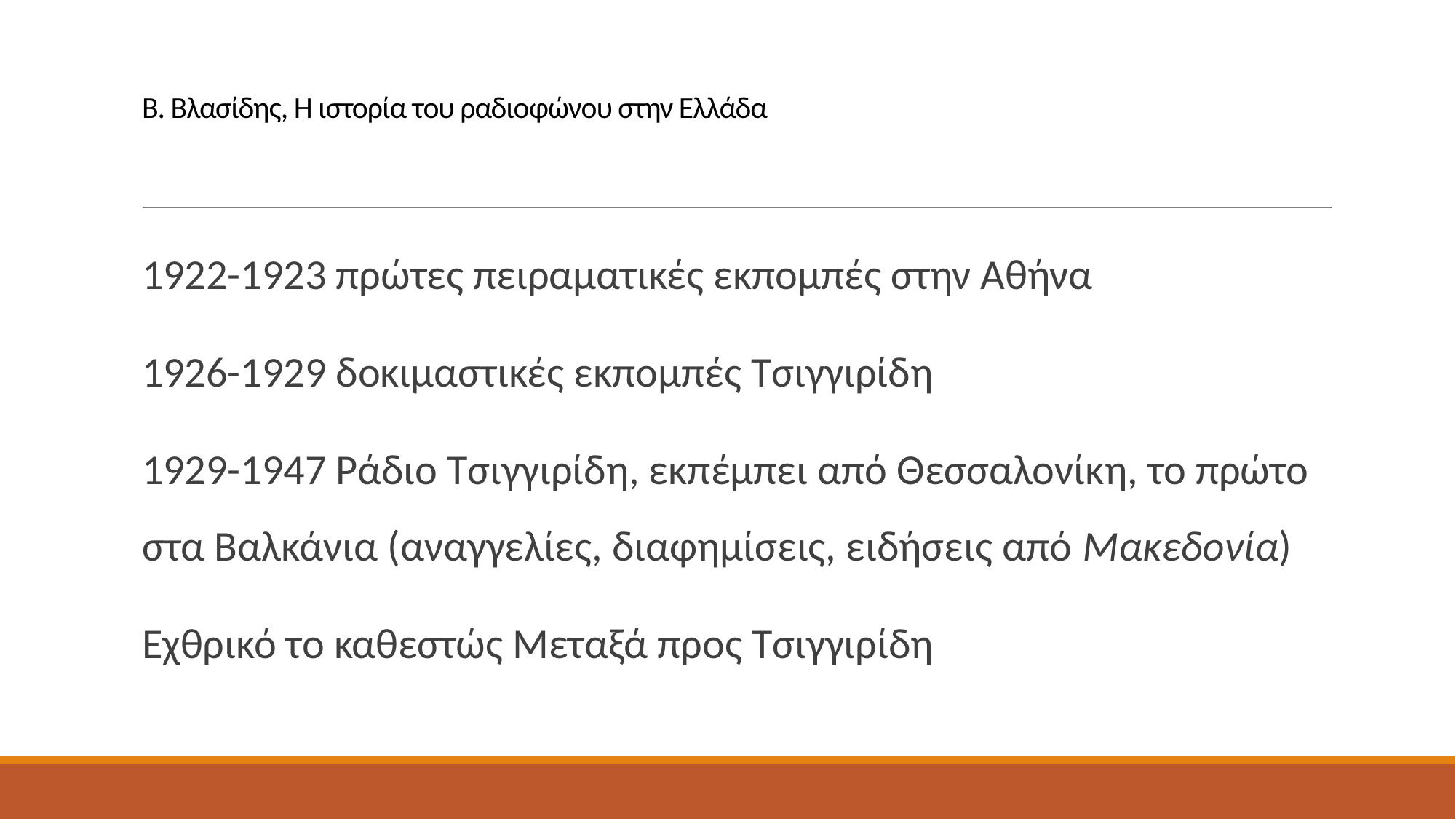

# Β. Βλασίδης, Η ιστορία του ραδιοφώνου στην Ελλάδα

1922-1923 πρώτες πειραματικές εκπομπές στην Αθήνα
1926-1929 δοκιμαστικές εκπομπές Τσιγγιρίδη
1929-1947 Ράδιο Τσιγγιρίδη, εκπέμπει από Θεσσαλονίκη, το πρώτο στα Βαλκάνια (αναγγελίες, διαφημίσεις, ειδήσεις από Μακεδονία)
Εχθρικό το καθεστώς Μεταξά προς Τσιγγιρίδη